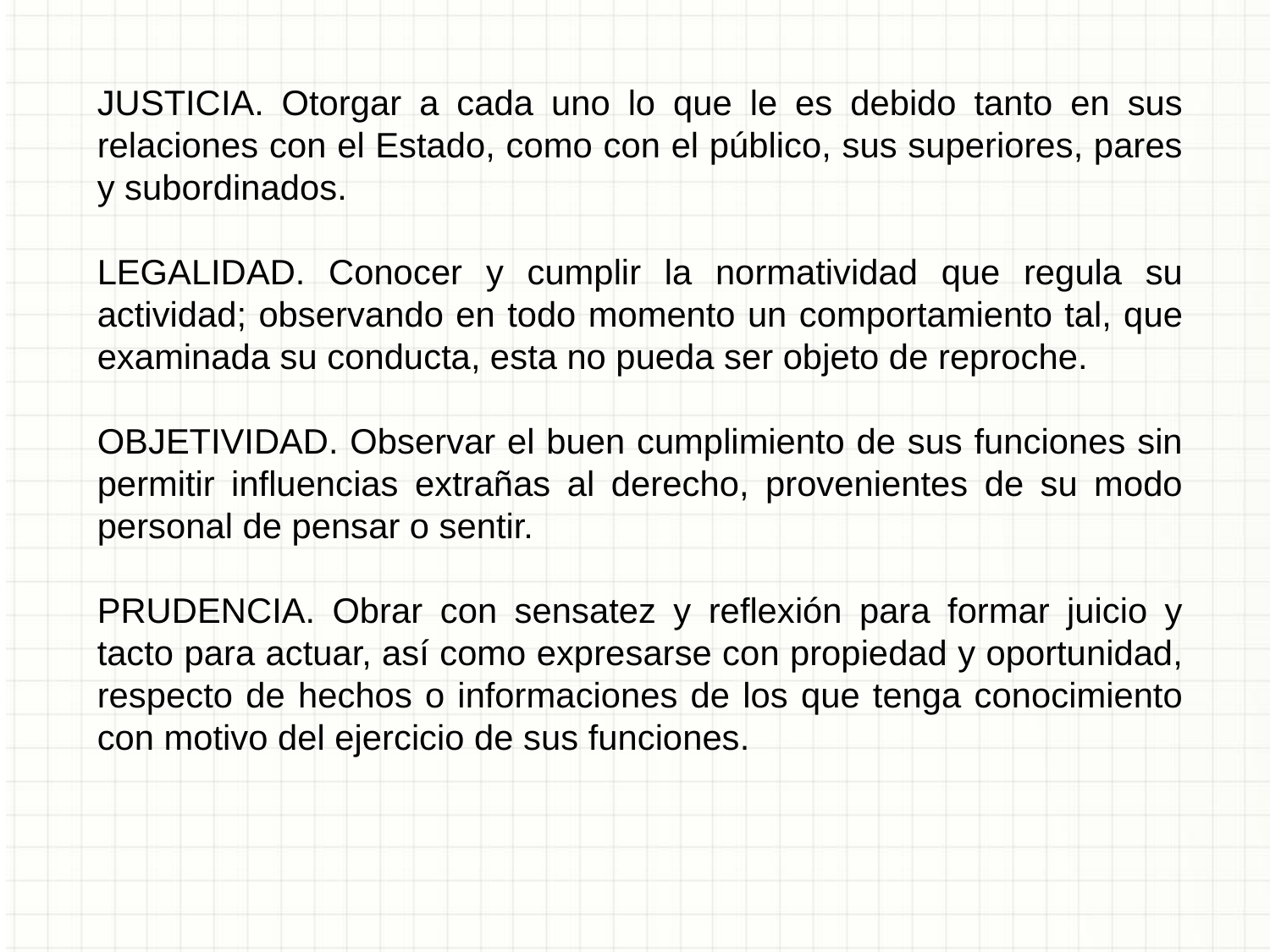

JUSTICIA. Otorgar a cada uno lo que le es debido tanto en sus relaciones con el Estado, como con el público, sus superiores, pares y subordinados.

LEGALIDAD. Conocer y cumplir la normatividad que regula su actividad; observando en todo momento un comportamiento tal, que examinada su conducta, esta no pueda ser objeto de reproche.

OBJETIVIDAD. Observar el buen cumplimiento de sus funciones sin permitir influencias extrañas al derecho, provenientes de su modo personal de pensar o sentir.

PRUDENCIA. Obrar con sensatez y reflexión para formar juicio y tacto para actuar, así como expresarse con propiedad y oportunidad, respecto de hechos o informaciones de los que tenga conocimiento con motivo del ejercicio de sus funciones.